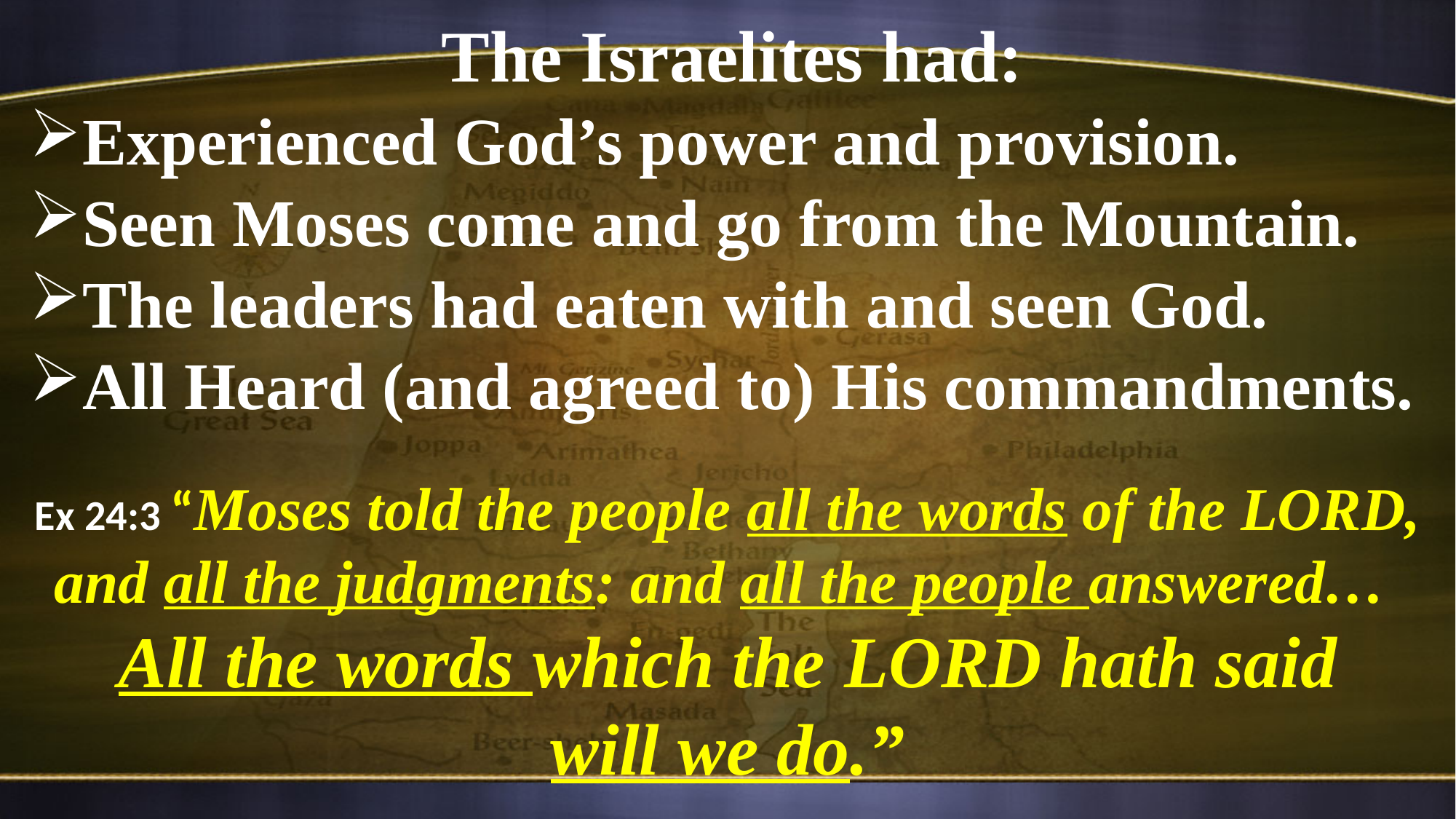

The Israelites had:
Experienced God’s power and provision.
Seen Moses come and go from the Mountain.
The leaders had eaten with and seen God.
All Heard (and agreed to) His commandments.

Ex 24:3 “Moses told the people all the words of the LORD, and all the judgments: and all the people answered…
All the words which the LORD hath said
 will we do.”